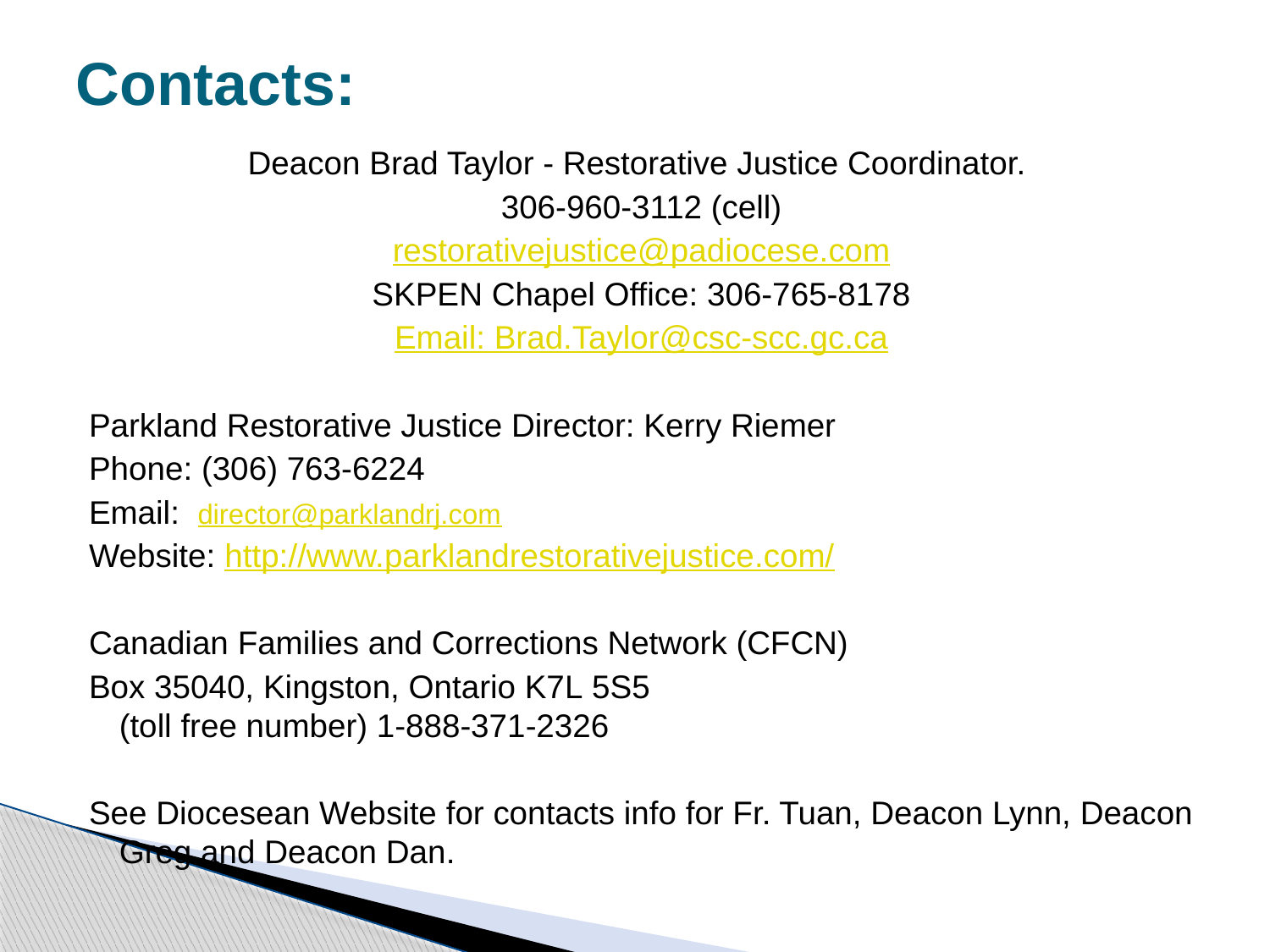

# Contacts:
Deacon Brad Taylor - Restorative Justice Coordinator.
306-960-3112 (cell)
restorativejustice@padiocese.com
SKPEN Chapel Office: 306-765-8178
Email: Brad.Taylor@csc-scc.gc.ca

Parkland Restorative Justice Director: Kerry Riemer
Phone: (306) 763-6224
Email:  director@parklandrj.com
Website: http://www.parklandrestorativejustice.com/

Canadian Families and Corrections Network (CFCN)
Box 35040, Kingston, Ontario K7L 5S5
(toll free number) 1-888-371-2326

See Diocesean Website for contacts info for Fr. Tuan, Deacon Lynn, Deacon Greg and Deacon Dan.